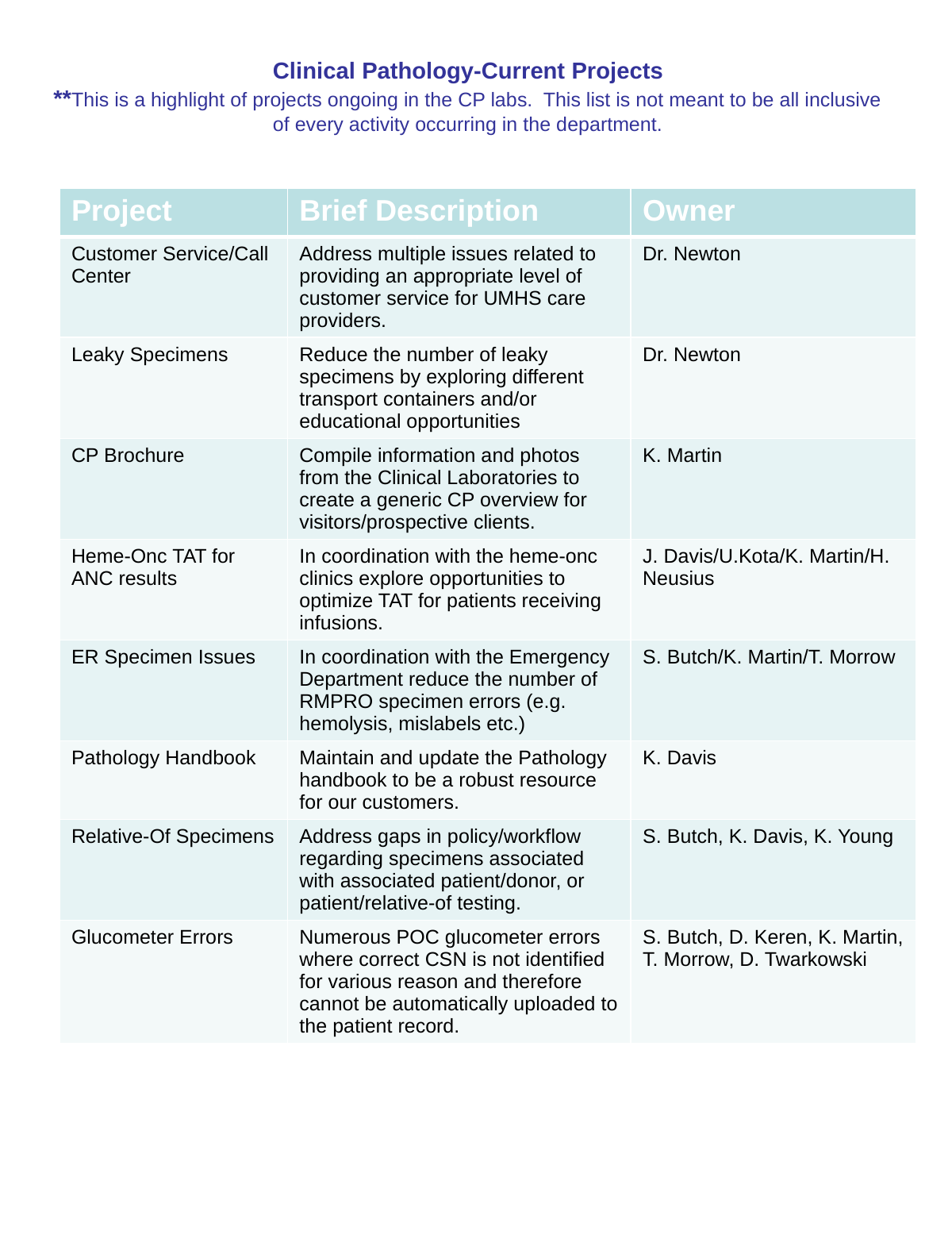

# Clinical Pathology-Current Projects **This is a highlight of projects ongoing in the CP labs.  This list is not meant to be all inclusive of every activity occurring in the department.
| Project | Brief Description | Owner |
| --- | --- | --- |
| Customer Service/Call Center | Address multiple issues related to providing an appropriate level of customer service for UMHS care providers. | Dr. Newton |
| Leaky Specimens | Reduce the number of leaky specimens by exploring different transport containers and/or educational opportunities | Dr. Newton |
| CP Brochure | Compile information and photos from the Clinical Laboratories to create a generic CP overview for visitors/prospective clients. | K. Martin |
| Heme-Onc TAT for ANC results | In coordination with the heme-onc clinics explore opportunities to optimize TAT for patients receiving infusions. | J. Davis/U.Kota/K. Martin/H. Neusius |
| ER Specimen Issues | In coordination with the Emergency Department reduce the number of RMPRO specimen errors (e.g. hemolysis, mislabels etc.) | S. Butch/K. Martin/T. Morrow |
| Pathology Handbook | Maintain and update the Pathology handbook to be a robust resource for our customers. | K. Davis |
| Relative-Of Specimens | Address gaps in policy/workflow regarding specimens associated with associated patient/donor, or patient/relative-of testing. | S. Butch, K. Davis, K. Young |
| Glucometer Errors | Numerous POC glucometer errors where correct CSN is not identified for various reason and therefore cannot be automatically uploaded to the patient record. | S. Butch, D. Keren, K. Martin, T. Morrow, D. Twarkowski |